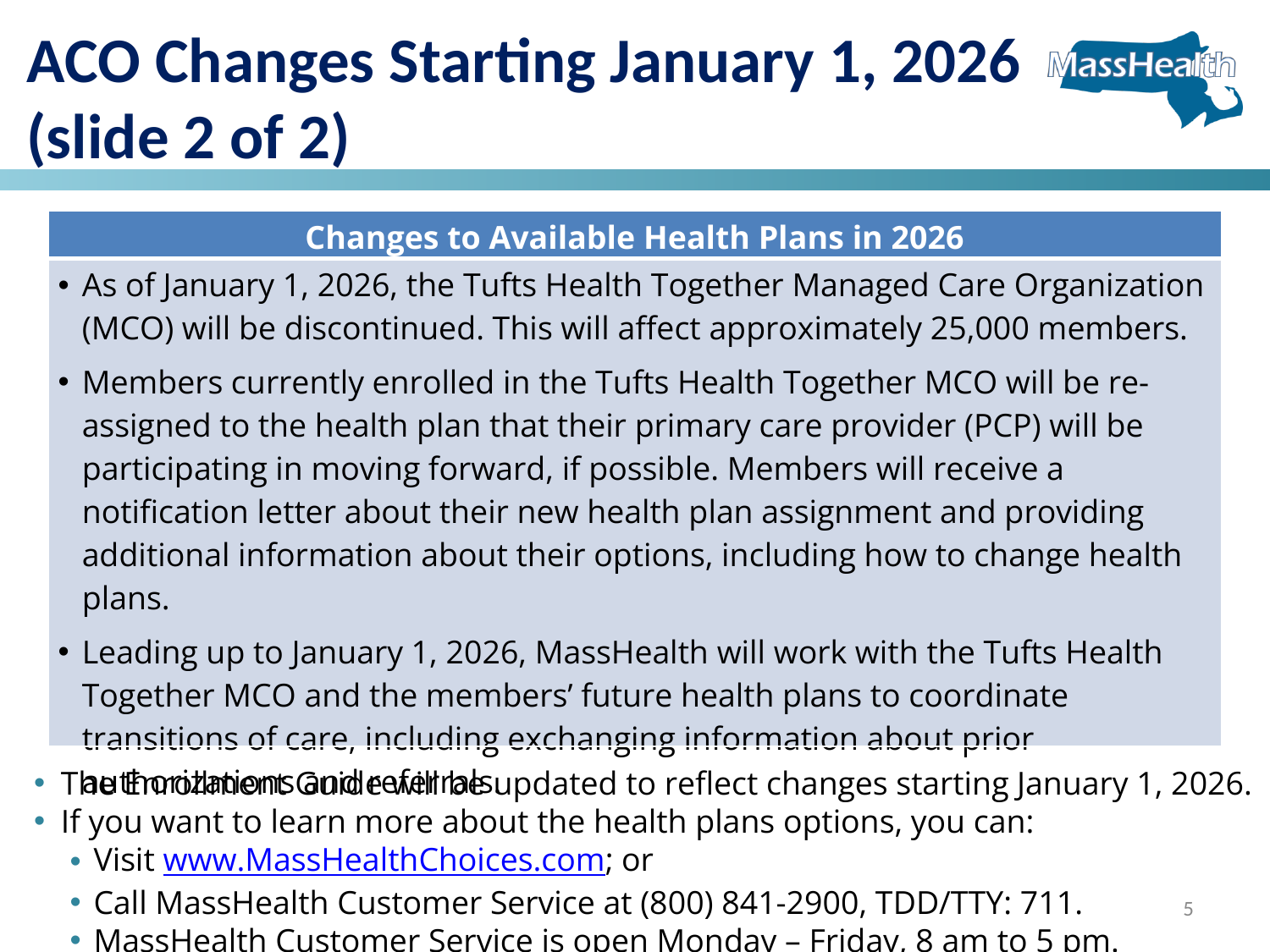

ACO Changes Starting January 1, 2026 (slide 2 of 2)
| Changes to Available Health Plans in 2026 |
| --- |
| As of January 1, 2026, the Tufts Health Together Managed Care Organization (MCO) will be discontinued. This will affect approximately 25,000 members.  Members currently enrolled in the Tufts Health Together MCO will be re-assigned to the health plan that their primary care provider (PCP) will be participating in moving forward, if possible. Members will receive a notification letter about their new health plan assignment and providing additional information about their options, including how to change health plans. Leading up to January 1, 2026, MassHealth will work with the Tufts Health Together MCO and the members’ future health plans to coordinate transitions of care, including exchanging information about prior authorizations and referrals. |
The Enrollment Guide will be updated to reflect changes starting January 1, 2026.
If you want to learn more about the health plans options, you can:
Visit www.MassHealthChoices.com; or
Call MassHealth Customer Service at (800) 841-2900, TDD/TTY: 711.
MassHealth Customer Service is open Monday – Friday, 8 am to 5 pm.
5